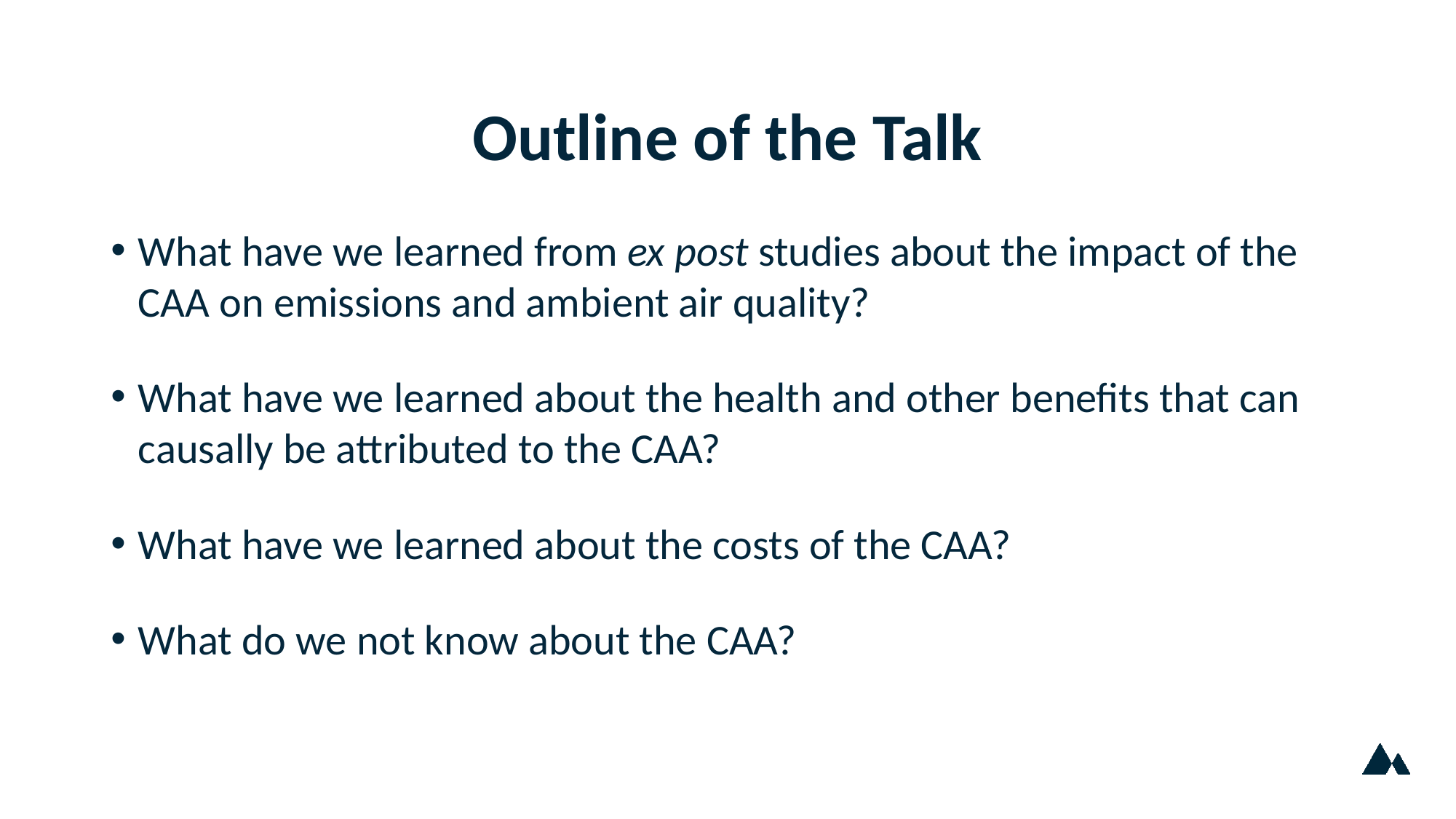

# Outline of the Talk
What have we learned from ex post studies about the impact of the CAA on emissions and ambient air quality?

What have we learned about the health and other benefits that can causally be attributed to the CAA?

What have we learned about the costs of the CAA?

What do we not know about the CAA?